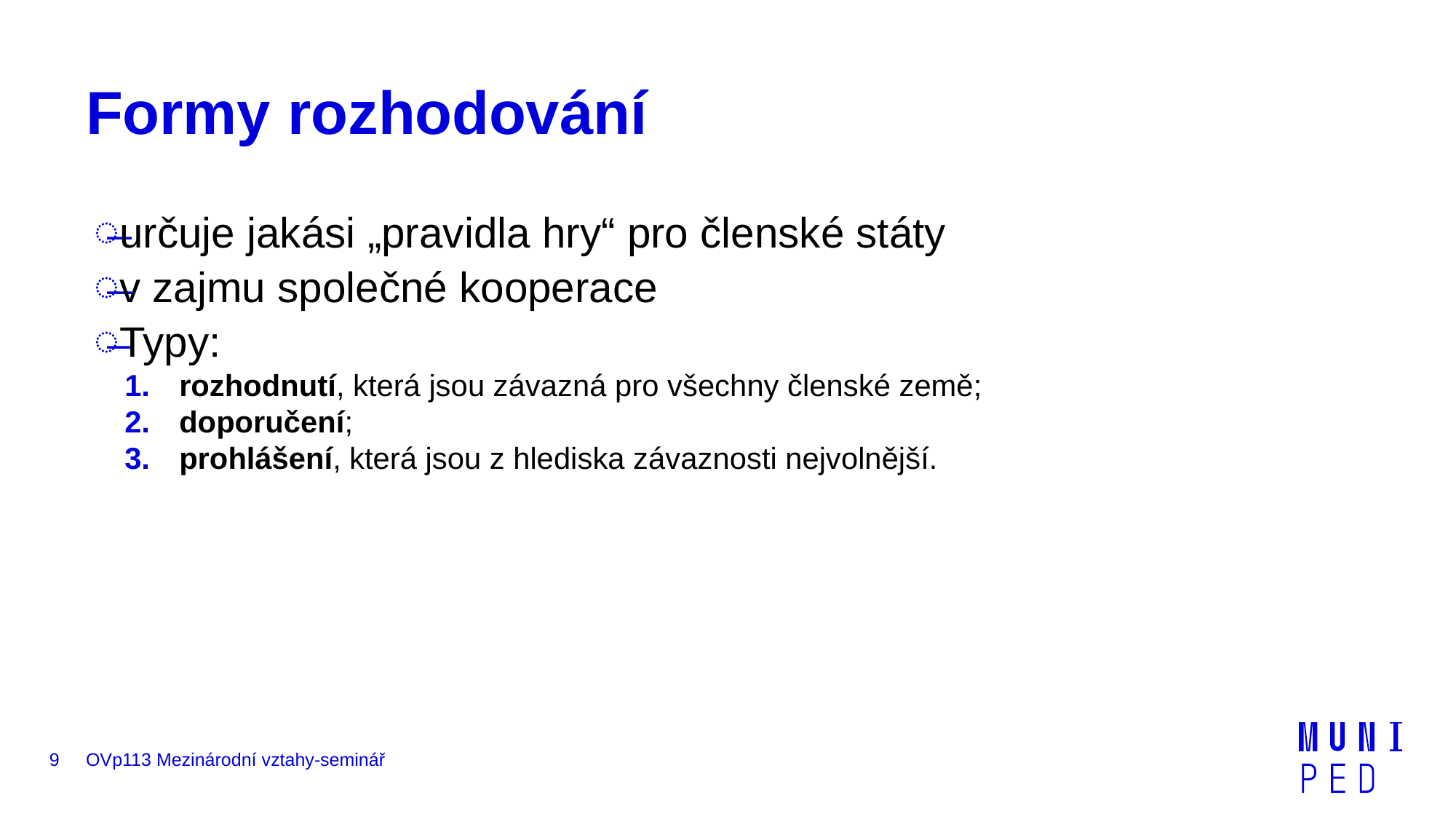

# Formy rozhodování
určuje jakási „pravidla hry“ pro členské státy
v zajmu společné kooperace
Typy:
rozhodnutí, která jsou závazná pro všechny členské země;
doporučení;
prohlášení, která jsou z hlediska závaznosti nejvolnější.
9
OVp113 Mezinárodní vztahy-seminář